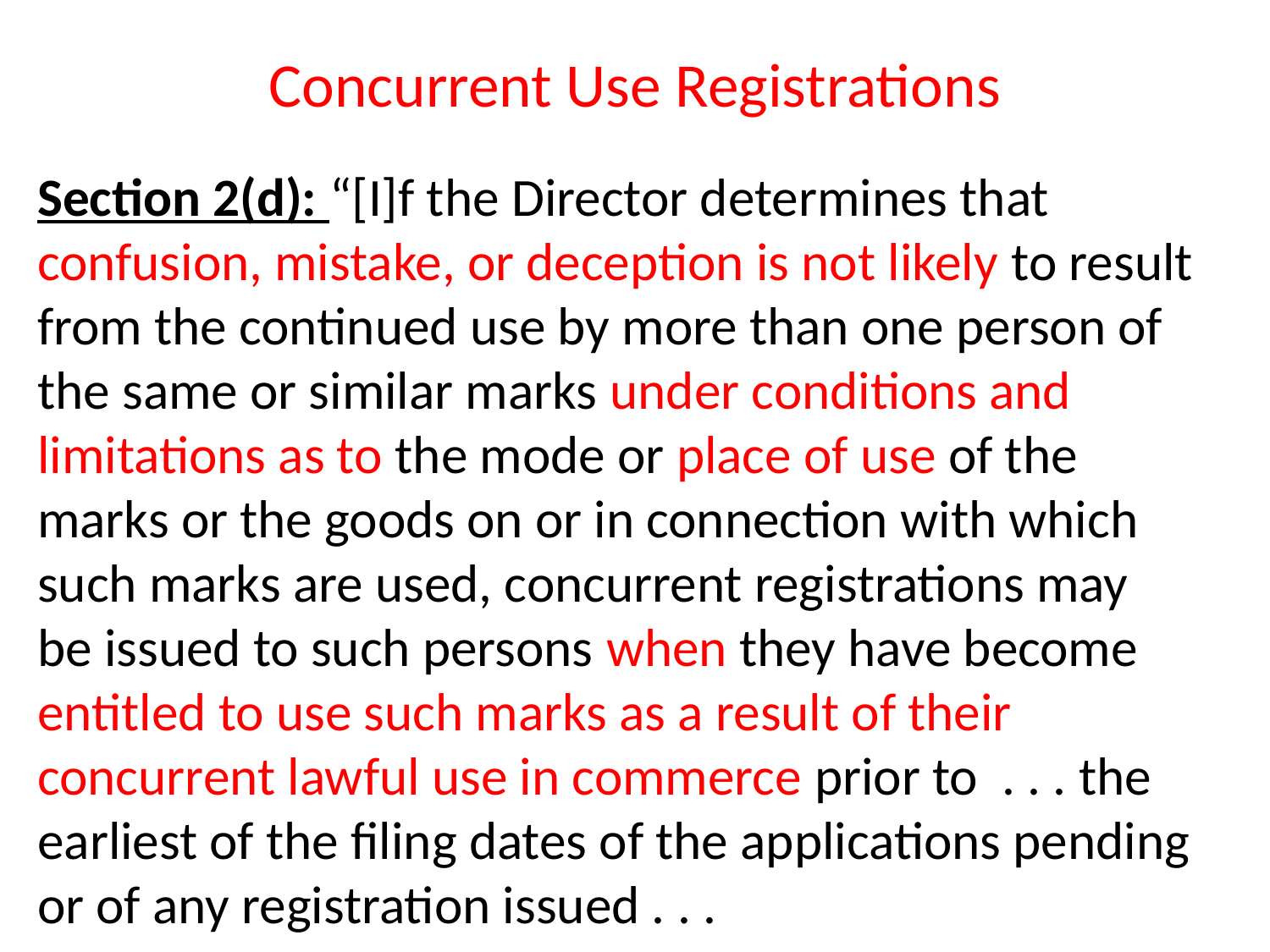

# Concurrent Use Registrations
Section 2(d): “[I]f the Director determines that confusion, mistake, or deception is not likely to result from the continued use by more than one person of the same or similar marks under conditions and limitations as to the mode or place of use of the marks or the goods on or in connection with which such marks are used, concurrent registrations may be issued to such persons when they have become entitled to use such marks as a result of their concurrent lawful use in commerce prior to  . . . the earliest of the filing dates of the applications pending or of any registration issued . . .